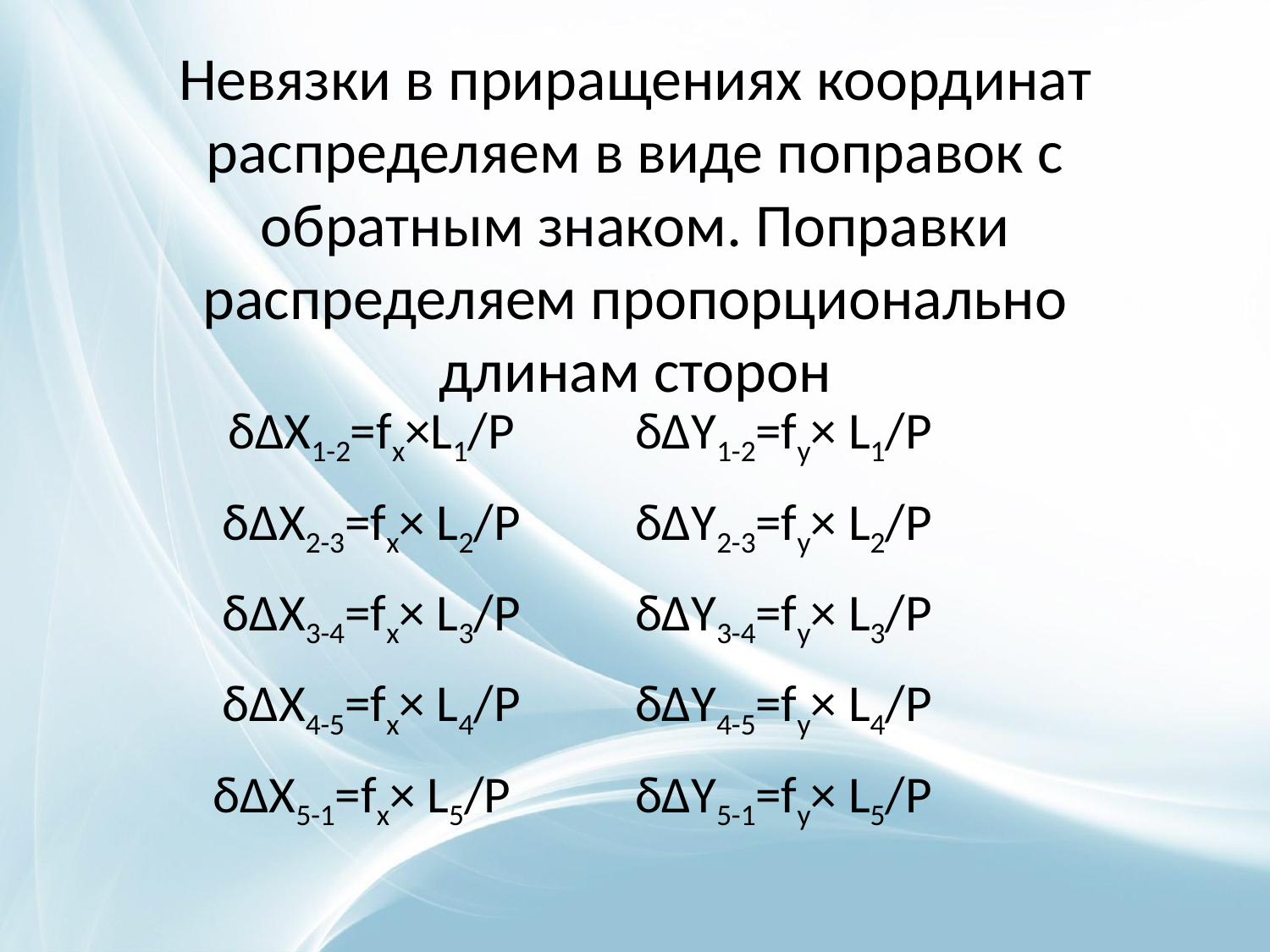

# Невязки в приращениях координат распределяем в виде поправок с обратным знаком. Поправки распределяем пропорционально длинам сторон
δ∆Х1-2=fx×L1/P
δ∆Х2-3=fx× L2/P
δ∆Х3-4=fx× L3/P
δ∆Х4-5=fx× L4/P
         δ∆Х5-1=fx× L5/P

δ∆Y1-2=fy× L1/P
δ∆Y2-3=fy× L2/P
δ∆Y3-4=fy× L3/P
δ∆Y4-5=fy× L4/P
δ∆Y5-1=fy× L5/P